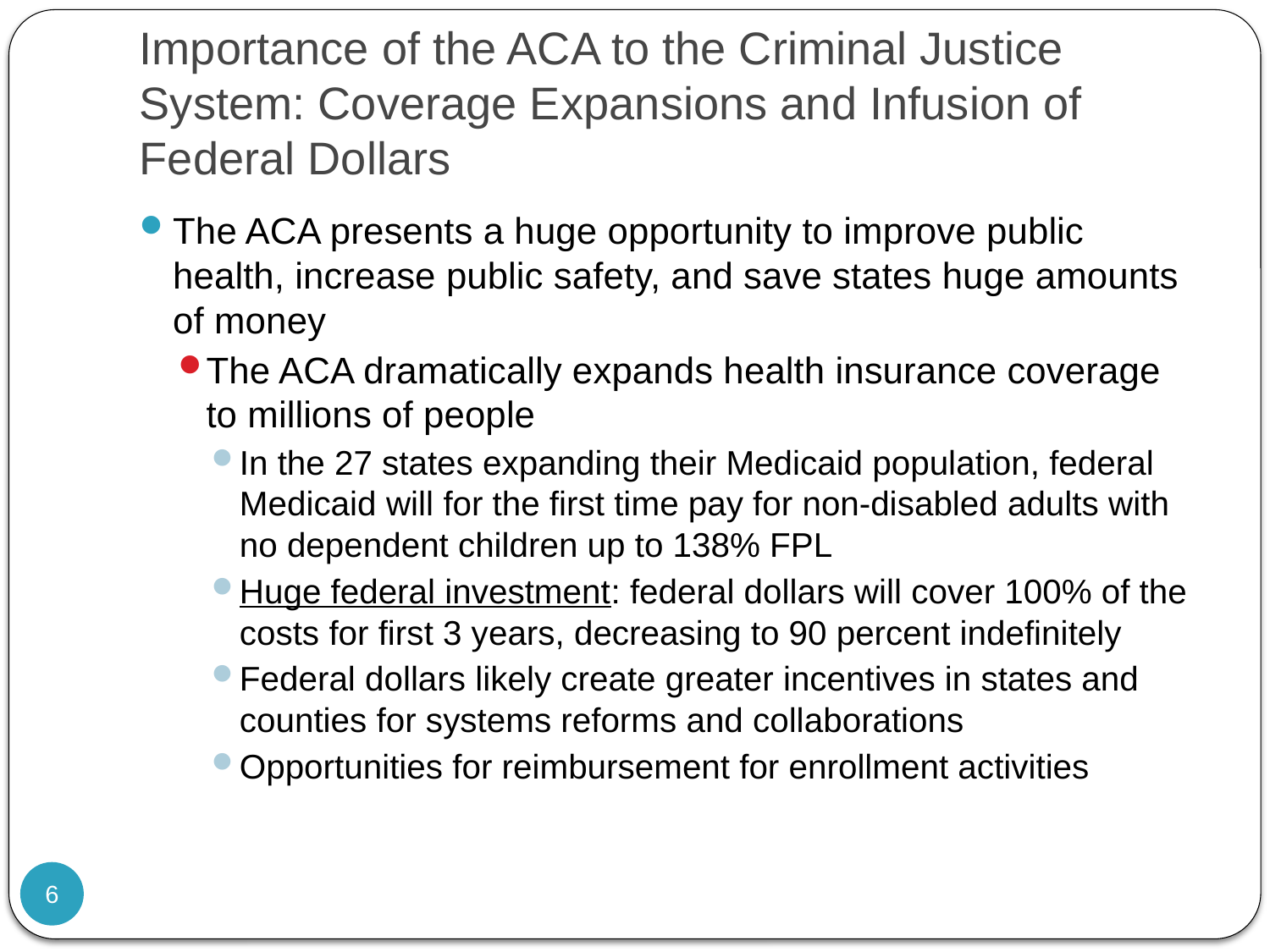

# Importance of the ACA to the Criminal Justice System: Coverage Expansions and Infusion of Federal Dollars
The ACA presents a huge opportunity to improve public health, increase public safety, and save states huge amounts of money
The ACA dramatically expands health insurance coverage to millions of people
In the 27 states expanding their Medicaid population, federal Medicaid will for the first time pay for non-disabled adults with no dependent children up to 138% FPL
Huge federal investment: federal dollars will cover 100% of the costs for first 3 years, decreasing to 90 percent indefinitely
Federal dollars likely create greater incentives in states and counties for systems reforms and collaborations
Opportunities for reimbursement for enrollment activities

6